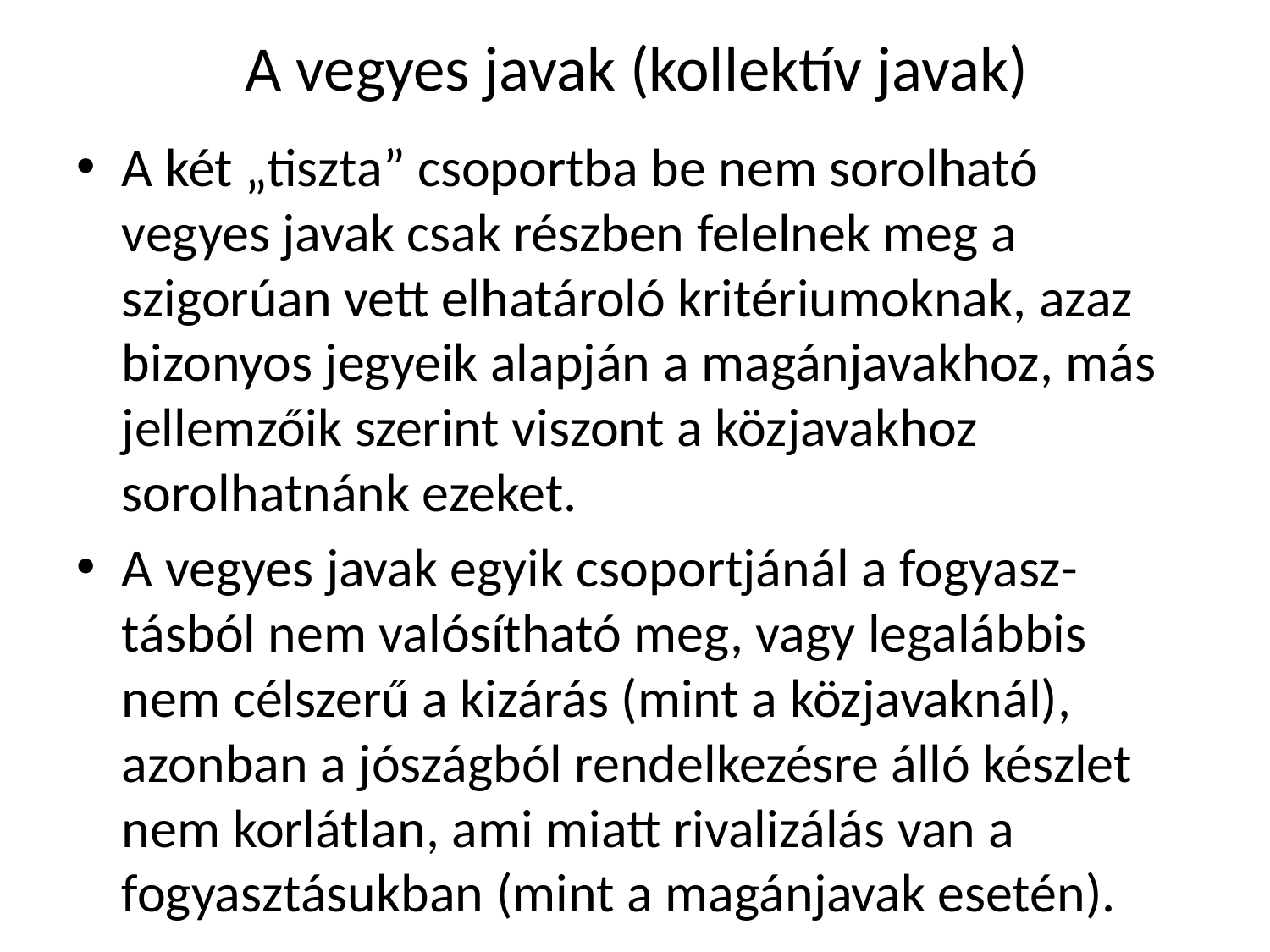

# A vegyes javak (kollektív javak)
A két „tiszta” csoportba be nem sorolható vegyes javak csak részben felelnek meg a szigorúan vett elhatároló kritériumoknak, azaz bizonyos jegyeik alapján a magánjavakhoz, más jellemzőik szerint viszont a közjavakhoz sorolhatnánk ezeket.
A vegyes javak egyik csoportjánál a fogyasz-tásból nem valósítható meg, vagy legalábbis nem célszerű a kizárás (mint a közjavaknál), azonban a jószágból rendelkezésre álló készlet nem korlátlan, ami miatt rivalizálás van a fogyasztásukban (mint a magánjavak esetén).